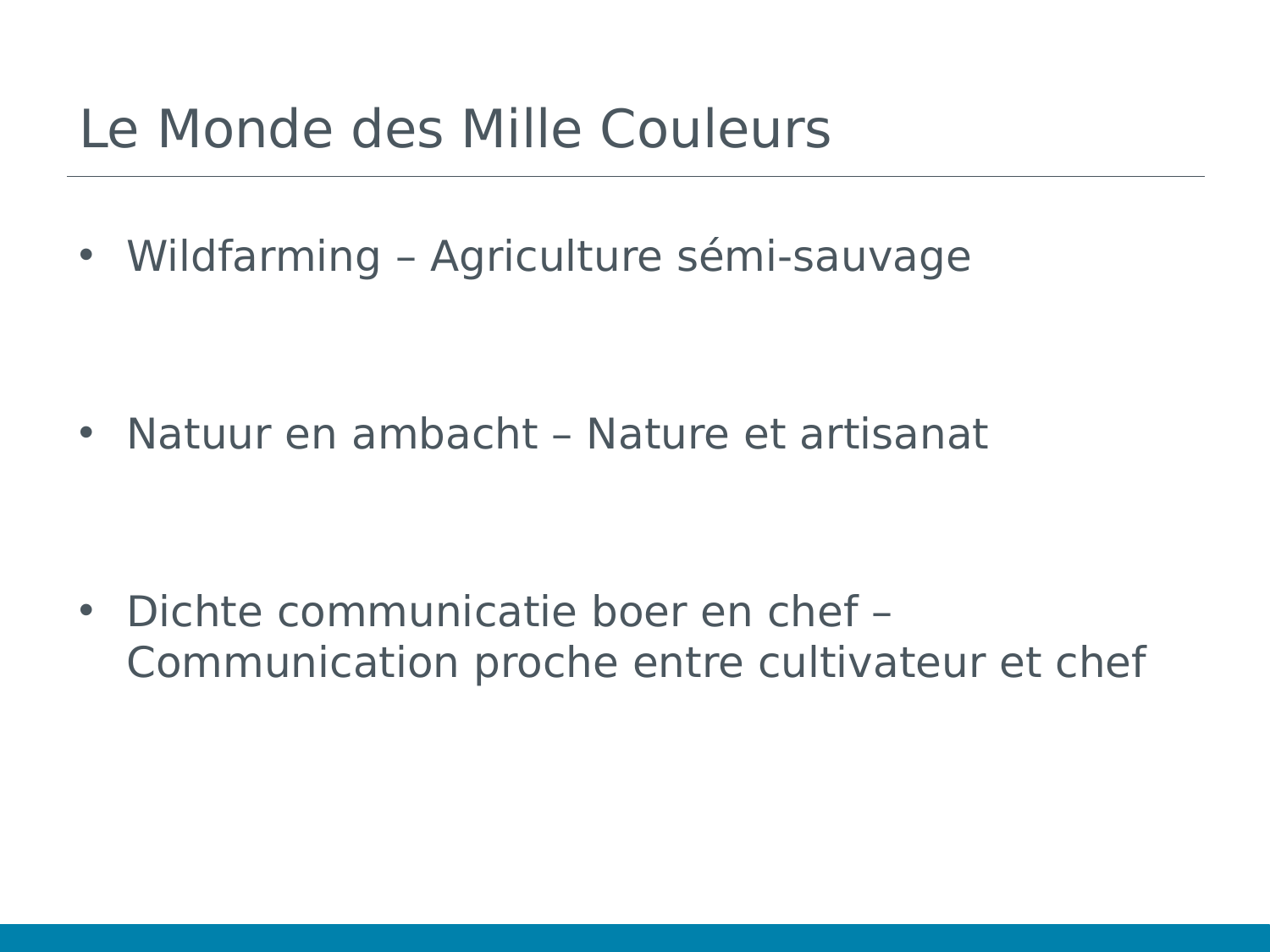

# Le Monde des Mille Couleurs
Wildfarming – Agriculture sémi-sauvage

Natuur en ambacht – Nature et artisanat

Dichte communicatie boer en chef –
Communication proche entre cultivateur et chef